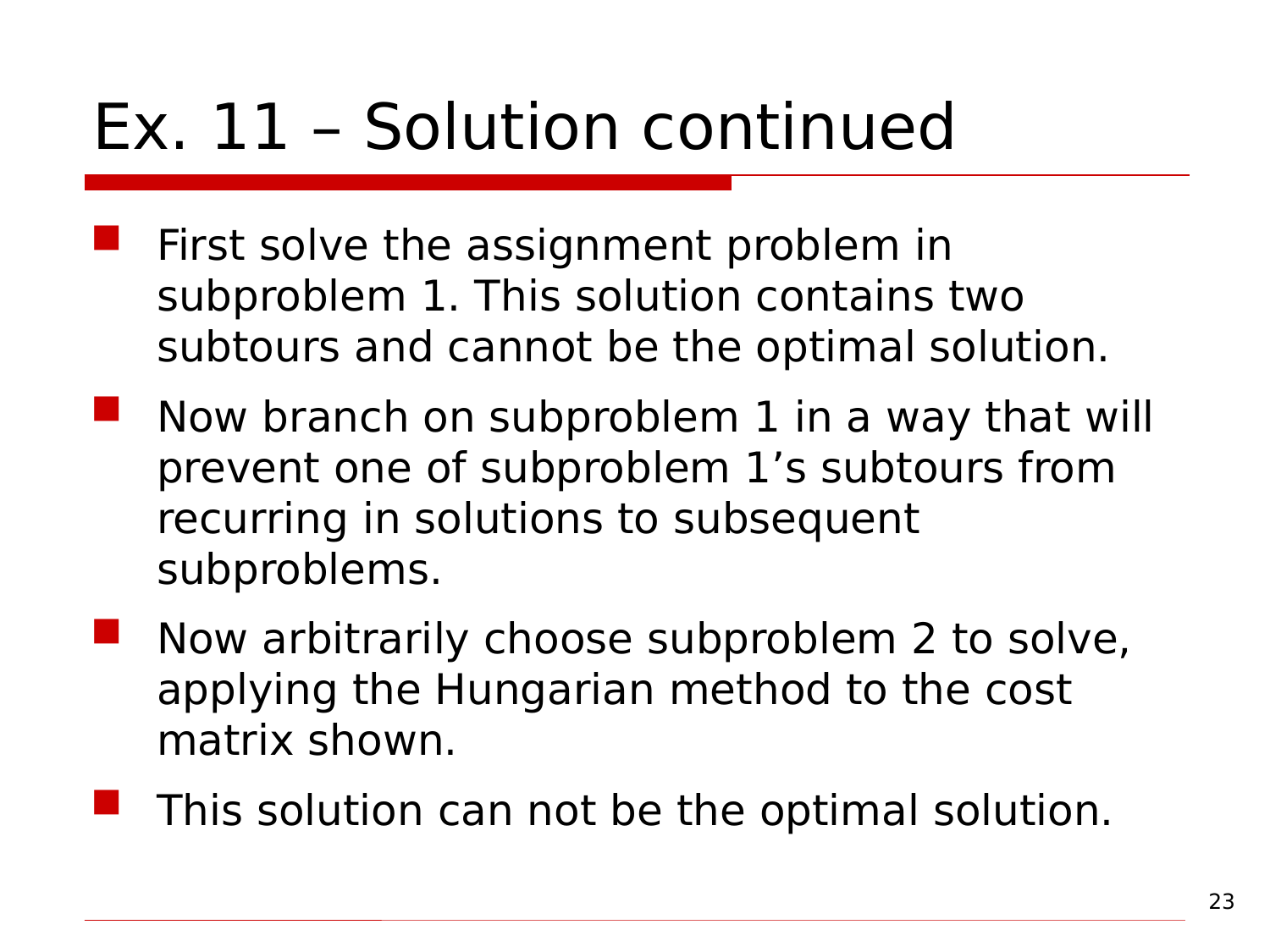

# Ex. 11 – Solution continued
First solve the assignment problem in subproblem 1. This solution contains two subtours and cannot be the optimal solution.
Now branch on subproblem 1 in a way that will prevent one of subproblem 1’s subtours from recurring in solutions to subsequent subproblems.
Now arbitrarily choose subproblem 2 to solve, applying the Hungarian method to the cost matrix shown.
This solution can not be the optimal solution.